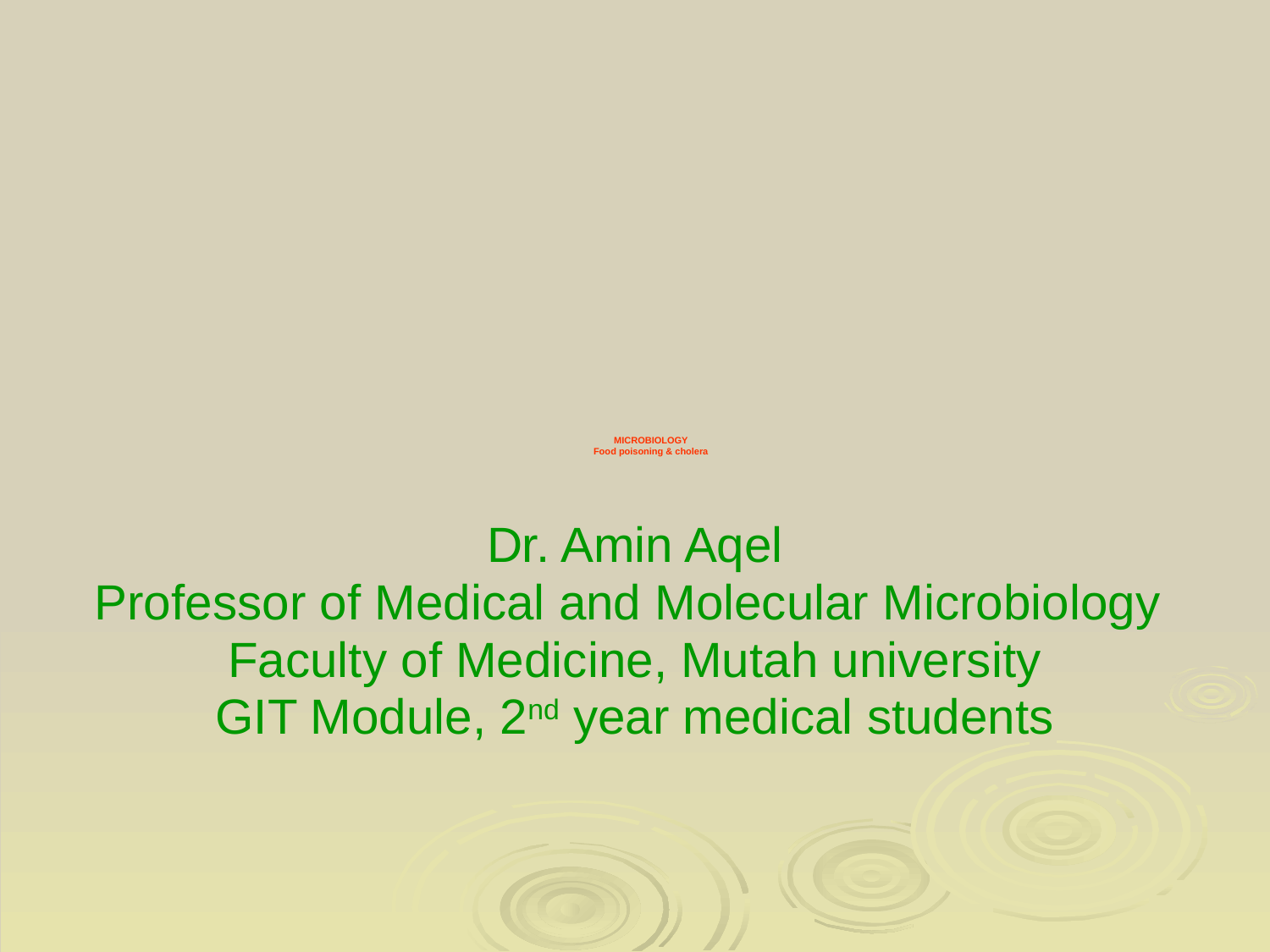

# MICROBIOLOGY Food poisoning & cholera
Dr. Amin Aqel
Professor of Medical and Molecular Microbiology
Faculty of Medicine, Mutah university
GIT Module, 2nd year medical students